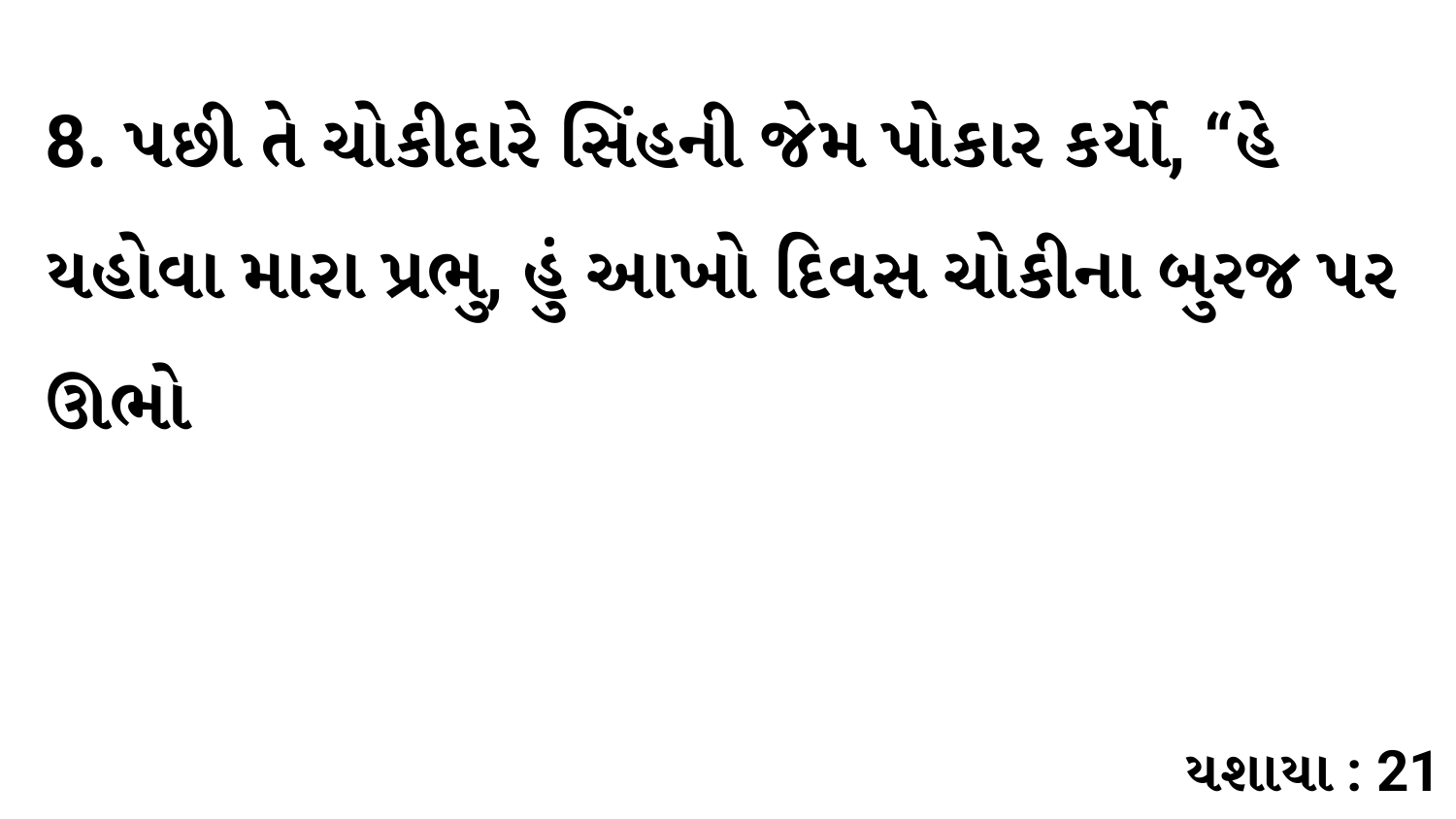

8. પછી તે ચોકીદારે સિંહની જેમ પોકાર કર્યો, “હે યહોવા મારા પ્રભુ, હું આખો દિવસ ચોકીના બુરજ પર ઊભો
યશાયા : 21